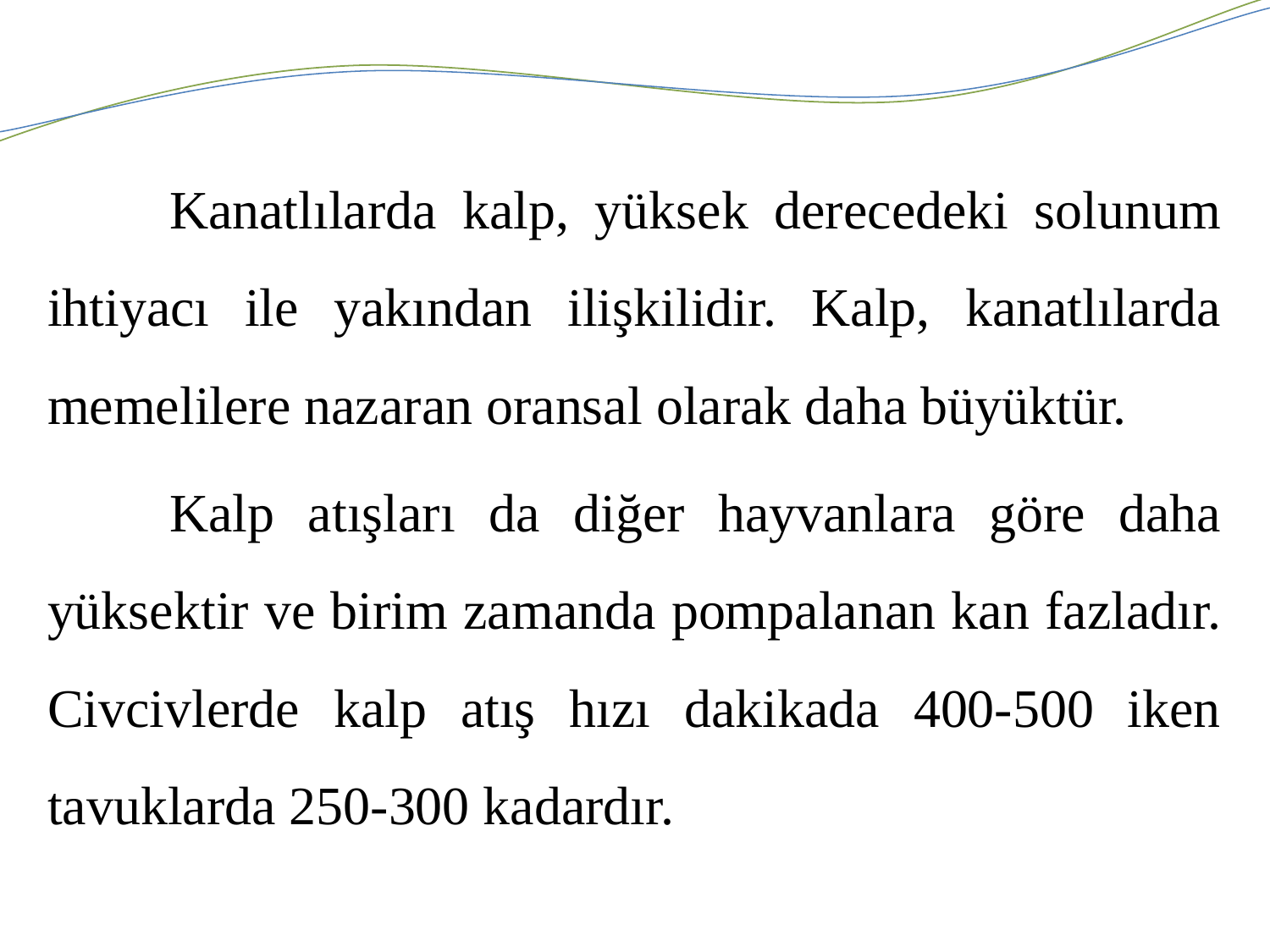

Kanatlılarda kalp, yüksek derecedeki solunum ihtiyacı ile yakından ilişkilidir. Kalp, kanatlılarda memelilere nazaran oransal olarak daha büyüktür.
	Kalp atışları da diğer hayvanlara göre daha yüksektir ve birim zamanda pompalanan kan fazladır. Civcivlerde kalp atış hızı dakikada 400-500 iken tavuklarda 250-300 kadardır.